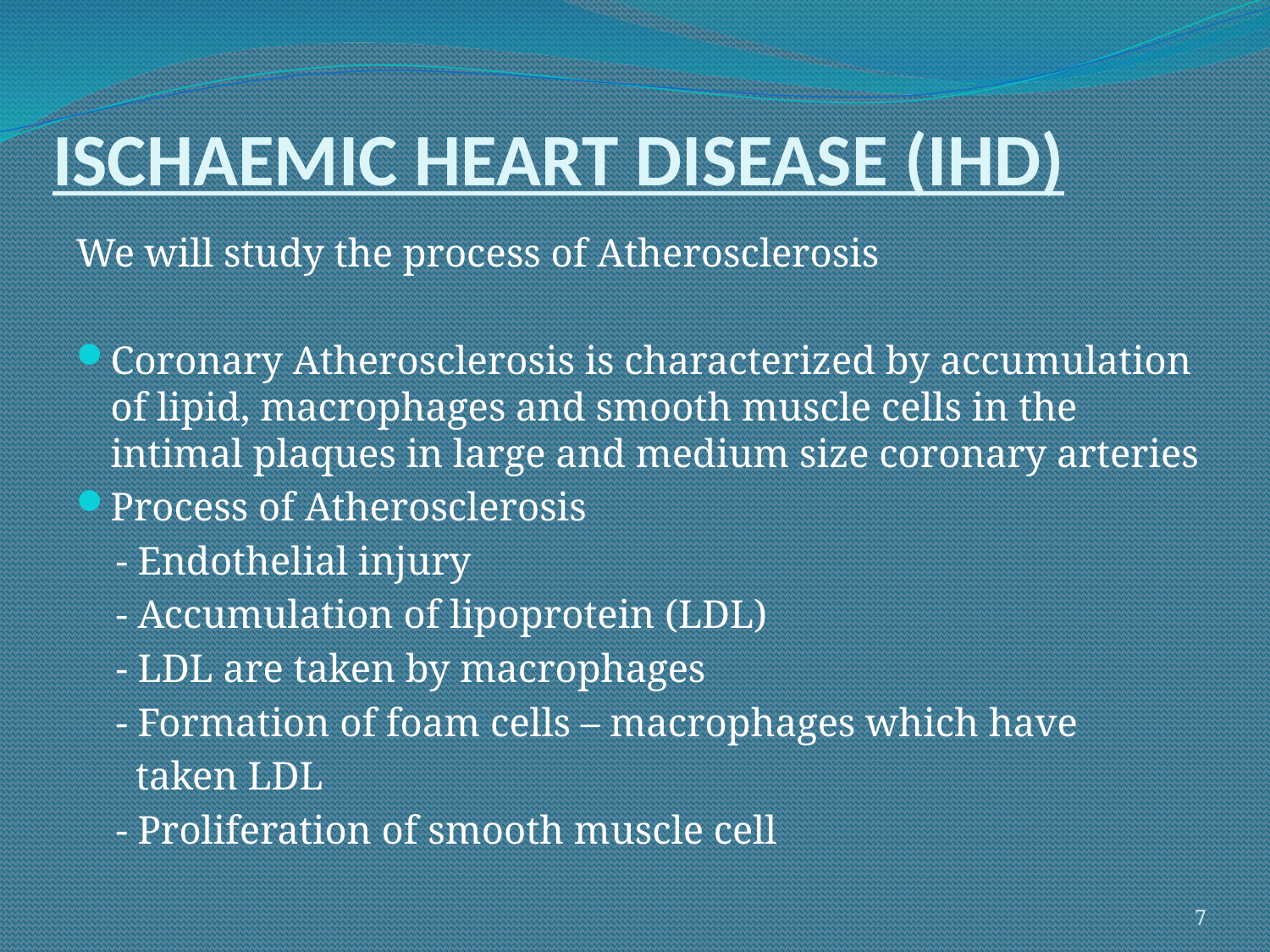

# ISCHAEMIC HEART DISEASE (IHD)
We will study the process of Atherosclerosis

Coronary Atherosclerosis is characterized by accumulation of lipid, macrophages and smooth muscle cells in the intimal plaques in large and medium size coronary arteries
Process of Atherosclerosis
    - Endothelial injury
    - Accumulation of lipoprotein (LDL)
    - LDL are taken by macrophages
    - Formation of foam cells – macrophages which have
      taken LDL
    - Proliferation of smooth muscle cell
7